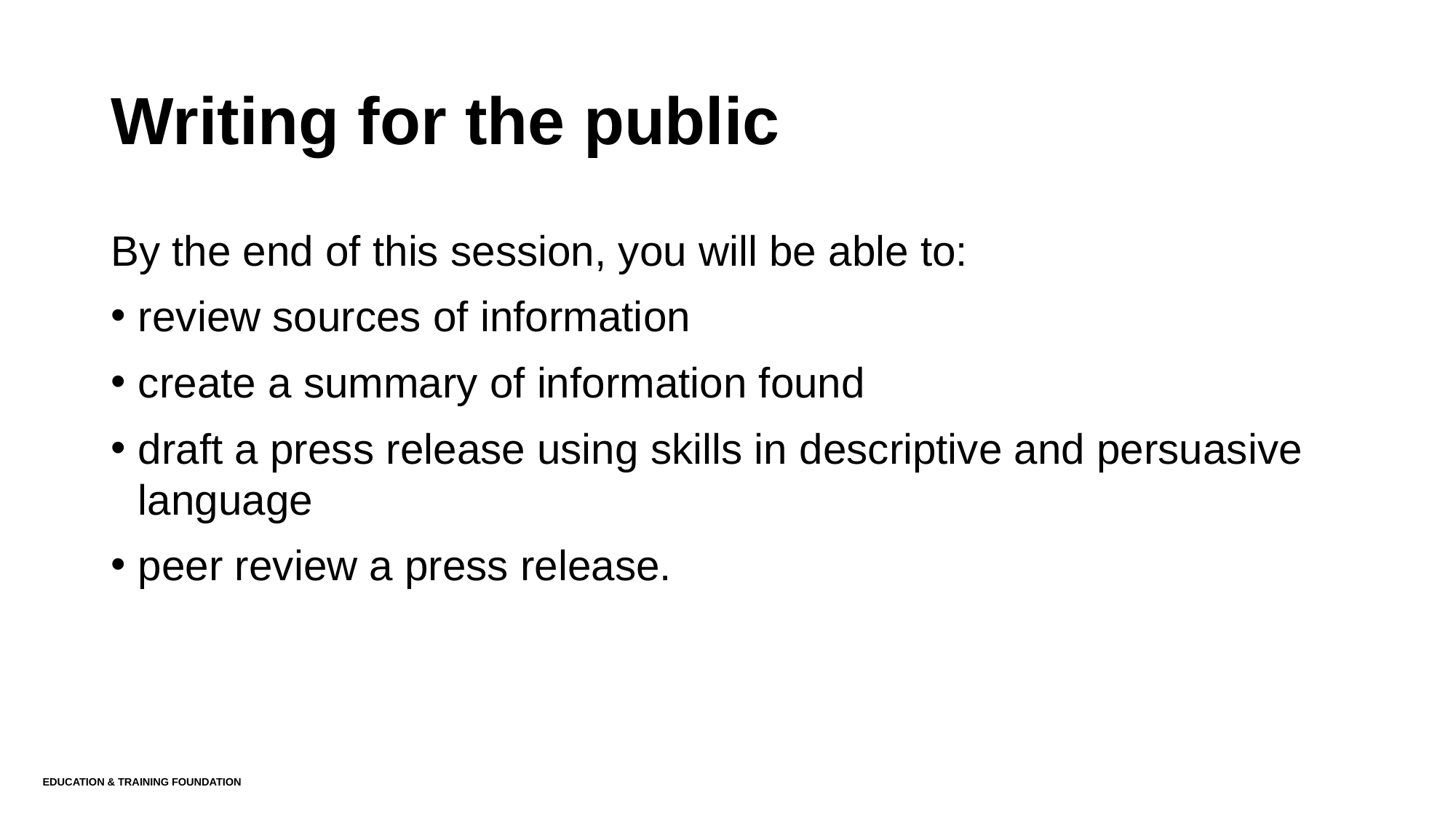

# Writing for the public
By the end of this session, you will be able to:
review sources of information
create a summary of information found
draft a press release using skills in descriptive and persuasive language
peer review a press release.
Education & Training Foundation